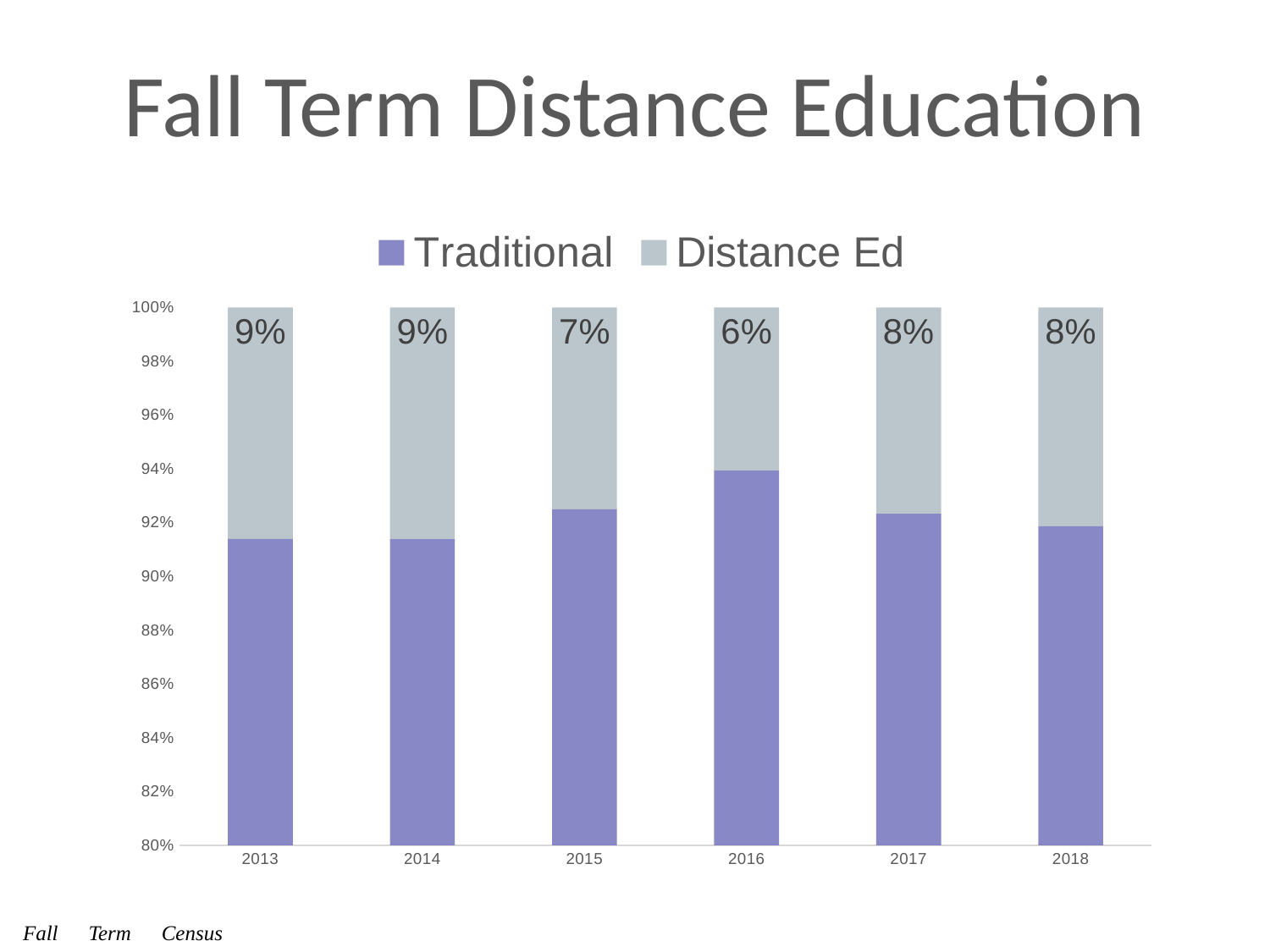

# Fall Term Distance Education

### Chart

| Category | Traditional | Distance Ed |
|---|---|---|
| 2013 | 0.9139380530973451 | 0.08606194690265487 |
| 2014 | 0.9138424821002387 | 0.08615751789976134 |
| 2015 | 0.925052966101695 | 0.07494703389830508 |
| 2016 | 0.9393367484497169 | 0.0606632515502831 |
| 2017 | 0.9232979029014651 | 0.0767020970985349 |
| 2018 | 0.9186991869918699 | 0.08130081300813008 |
Fall Term Census